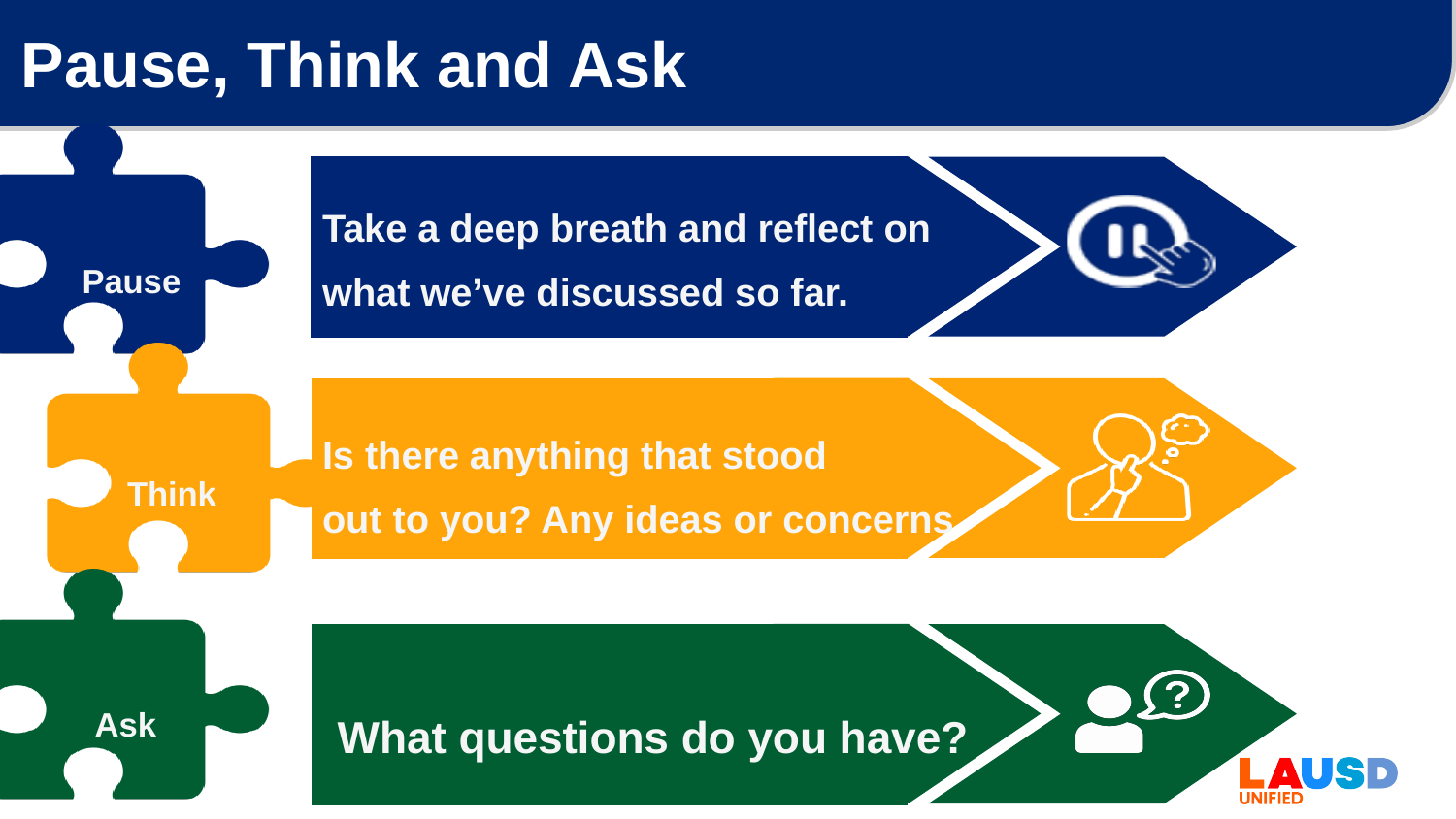

# Pause, Think and Ask

Take a deep breath and reflect on what we’ve discussed so far.

Pause

Is there anything that stood
out to you? Any ideas or concerns

Think

What questions do you have?
Ask